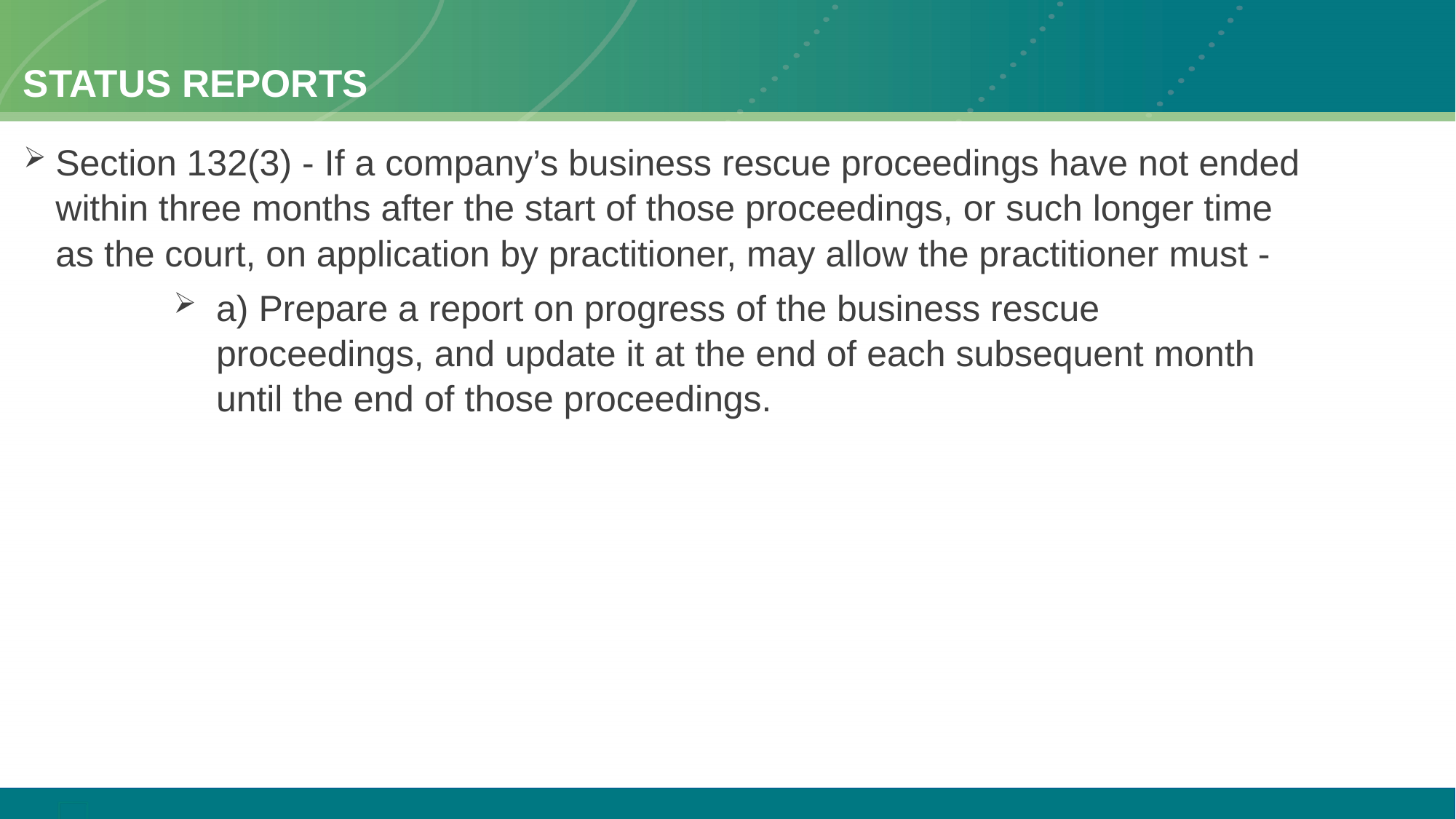

# status reports
Section 132(3) - If a company’s business rescue proceedings have not ended within three months after the start of those proceedings, or such longer time as the court, on application by practitioner, may allow the practitioner must -
a) Prepare a report on progress of the business rescue proceedings, and update it at the end of each subsequent month until the end of those proceedings.